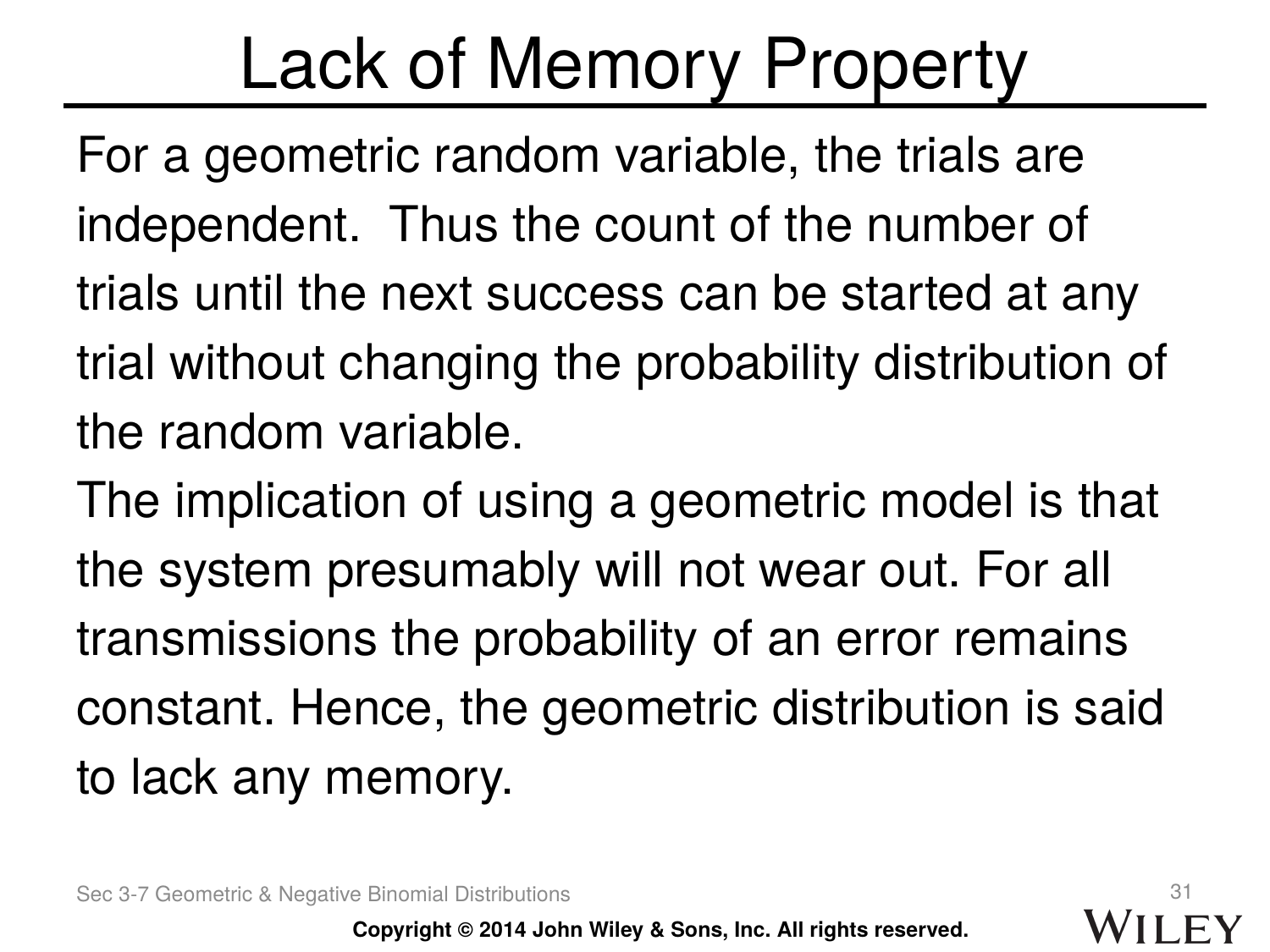

# Lack of Memory Property
For a geometric random variable, the trials are
independent.  Thus the count of the number of
trials until the next success can be started at any
trial without changing the probability distribution of
the random variable.
The implication of using a geometric model is that
the system presumably will not wear out. For all
transmissions the probability of an error remains
constant. Hence, the geometric distribution is said
to lack any memory.

Sec 3-7 Geometric & Negative Binomial Distributions
31